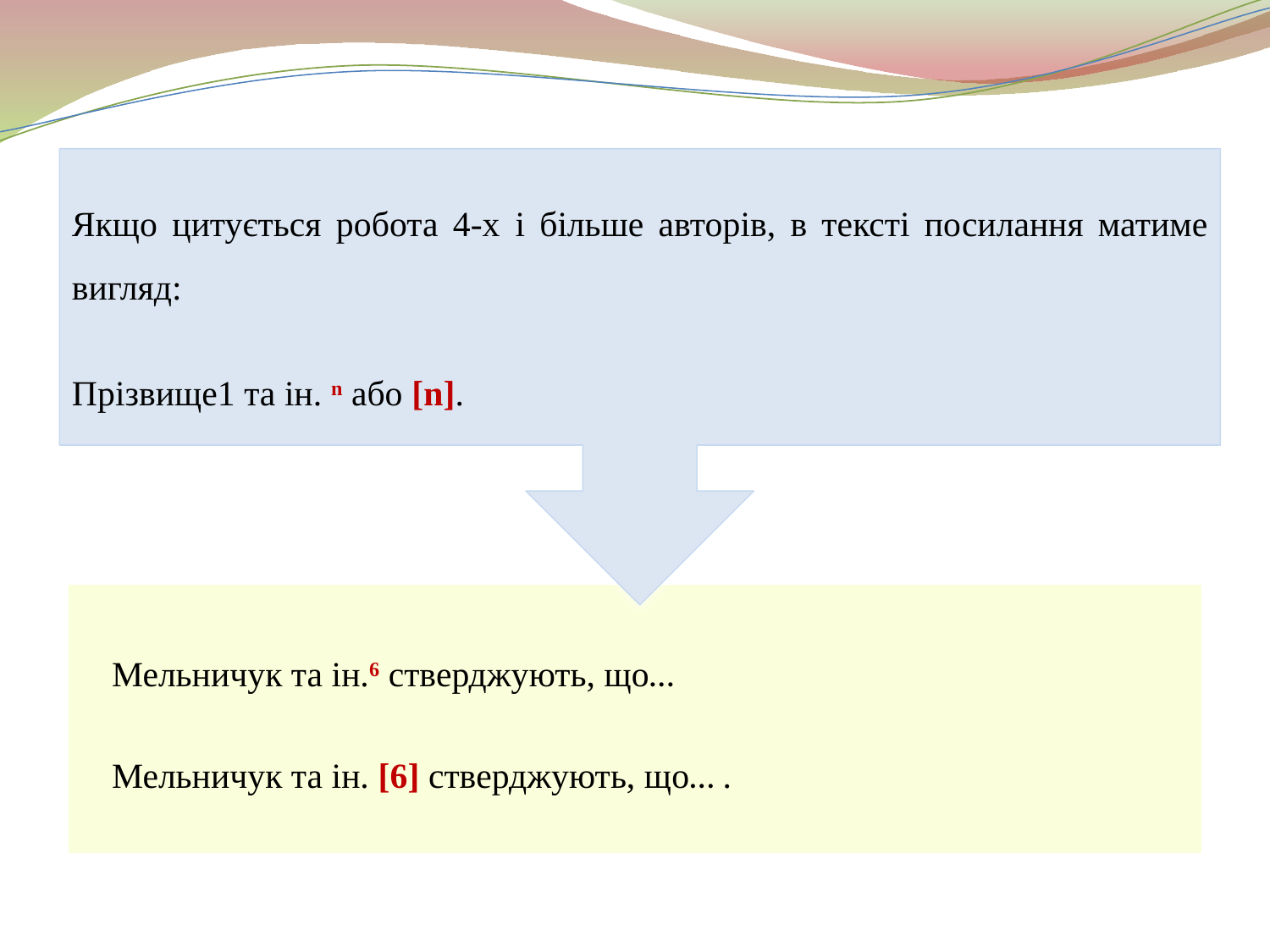

Якщо цитується робота 4-х і більше авторів, в тексті посилання матиме вигляд:

Прізвище1 та ін. n або [n].

Мельничук та ін.6 стверджують, що…

Мельничук та ін. [6] стверджують, що… .